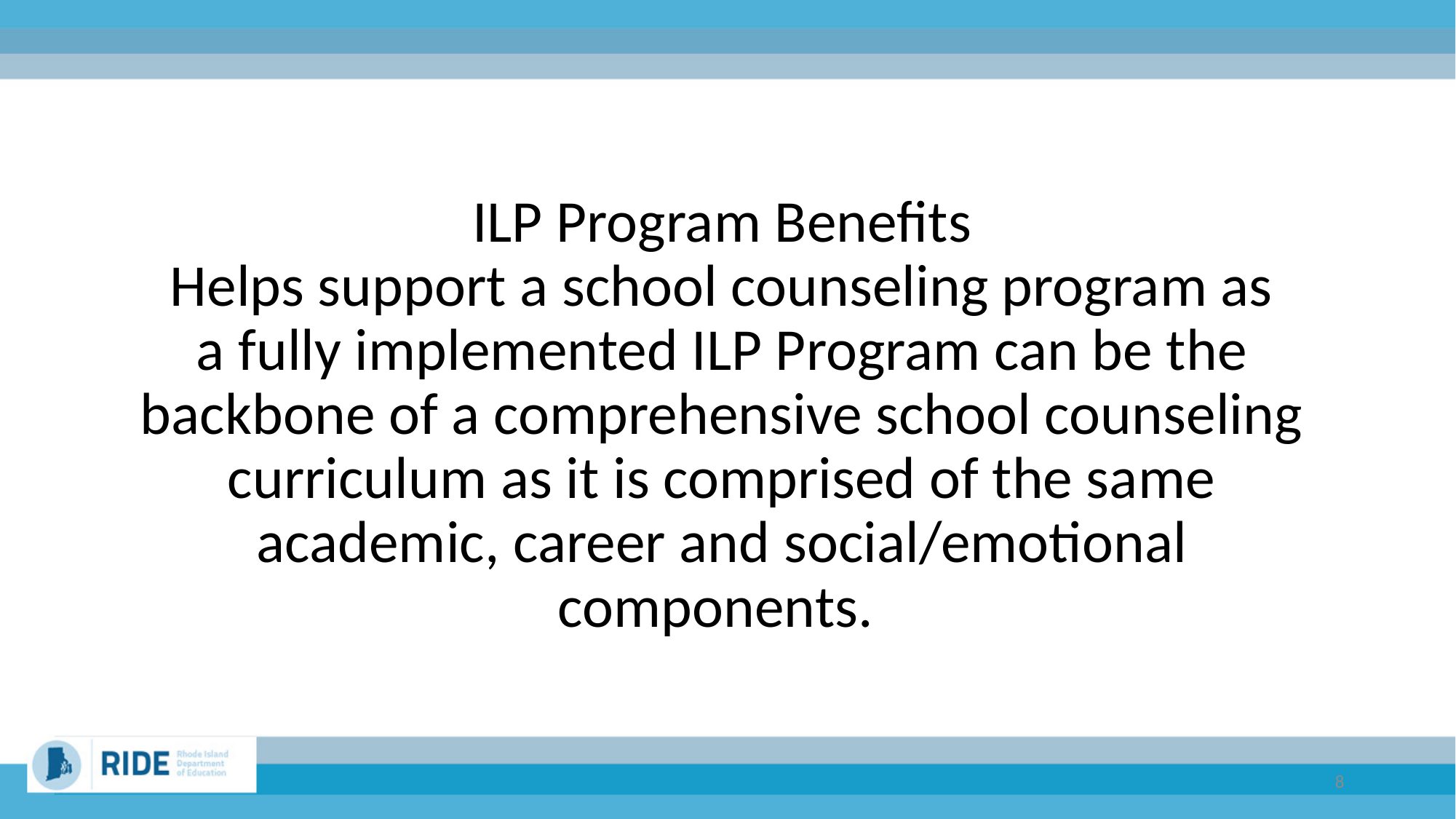

# ILP Program Benefits Helps support a school counseling program as a fully implemented ILP Program can be the backbone of a comprehensive school counseling curriculum as it is comprised of the same academic, career and social/emotional components.

8